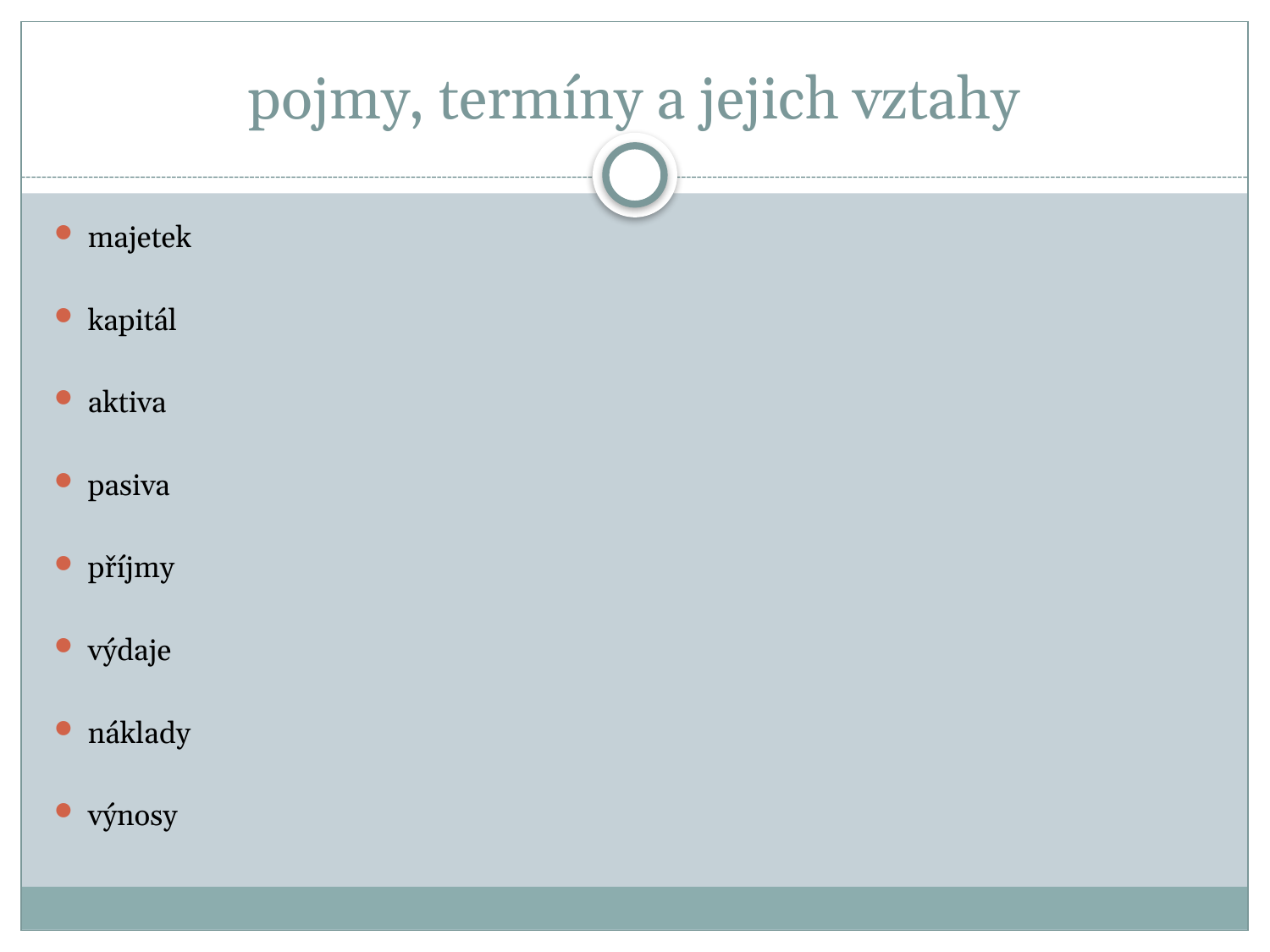

# pojmy, termíny a jejich vztahy
majetek

kapitál

aktiva

pasiva

příjmy

výdaje

náklady

výnosy